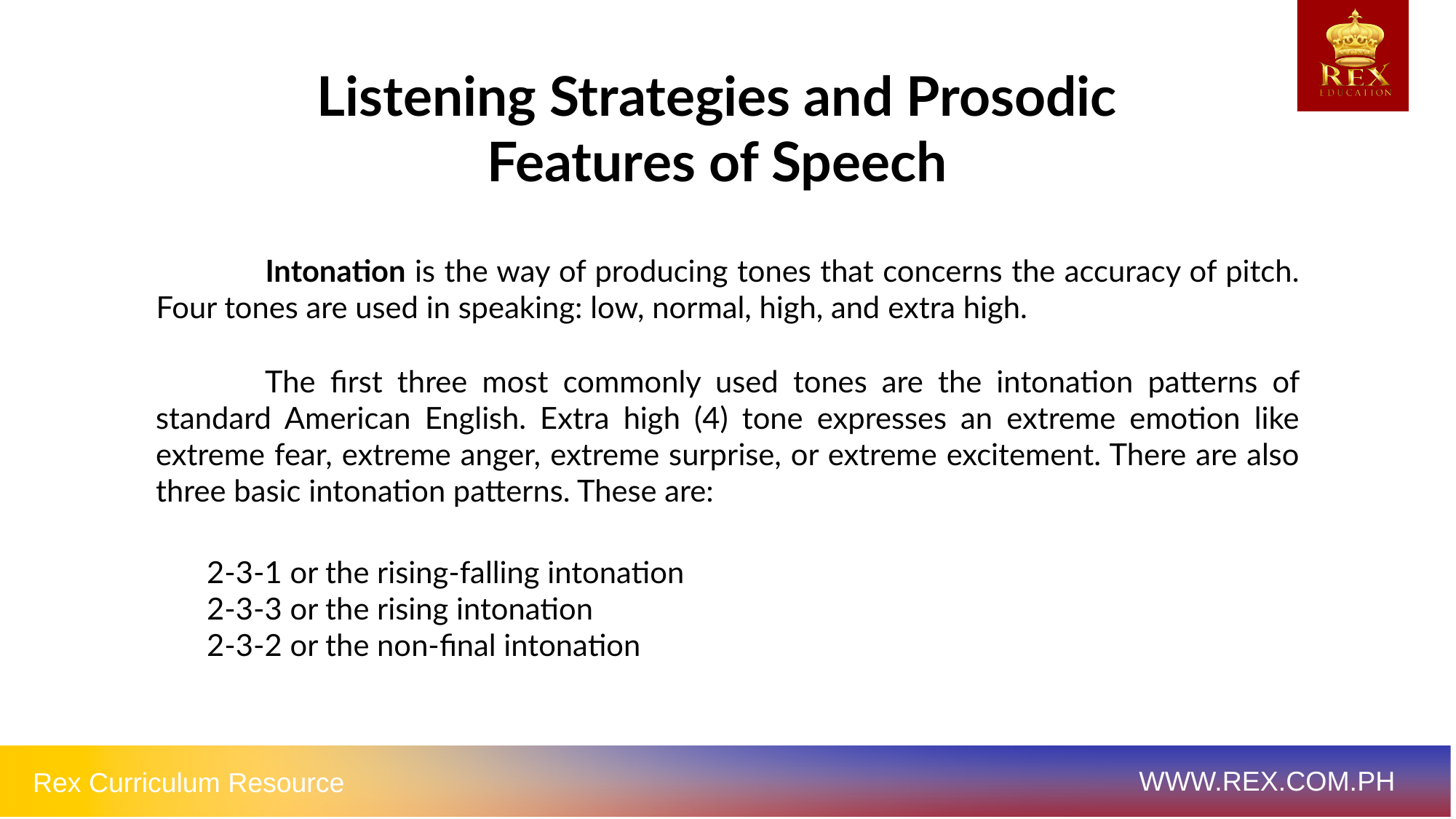

Listening Strategies and Prosodic Features of Speech
	Intonation is the way of producing tones that concerns the accuracy of pitch. Four tones are used in speaking: low, normal, high, and extra high.
	The first three most commonly used tones are the intonation patterns of standard American English. Extra high (4) tone expresses an extreme emotion like extreme fear, extreme anger, extreme surprise, or extreme excitement. There are also three basic intonation patterns. These are:
2-3-1 or the rising-falling intonation
2-3-3 or the rising intonation
2-3-2 or the non-final intonation